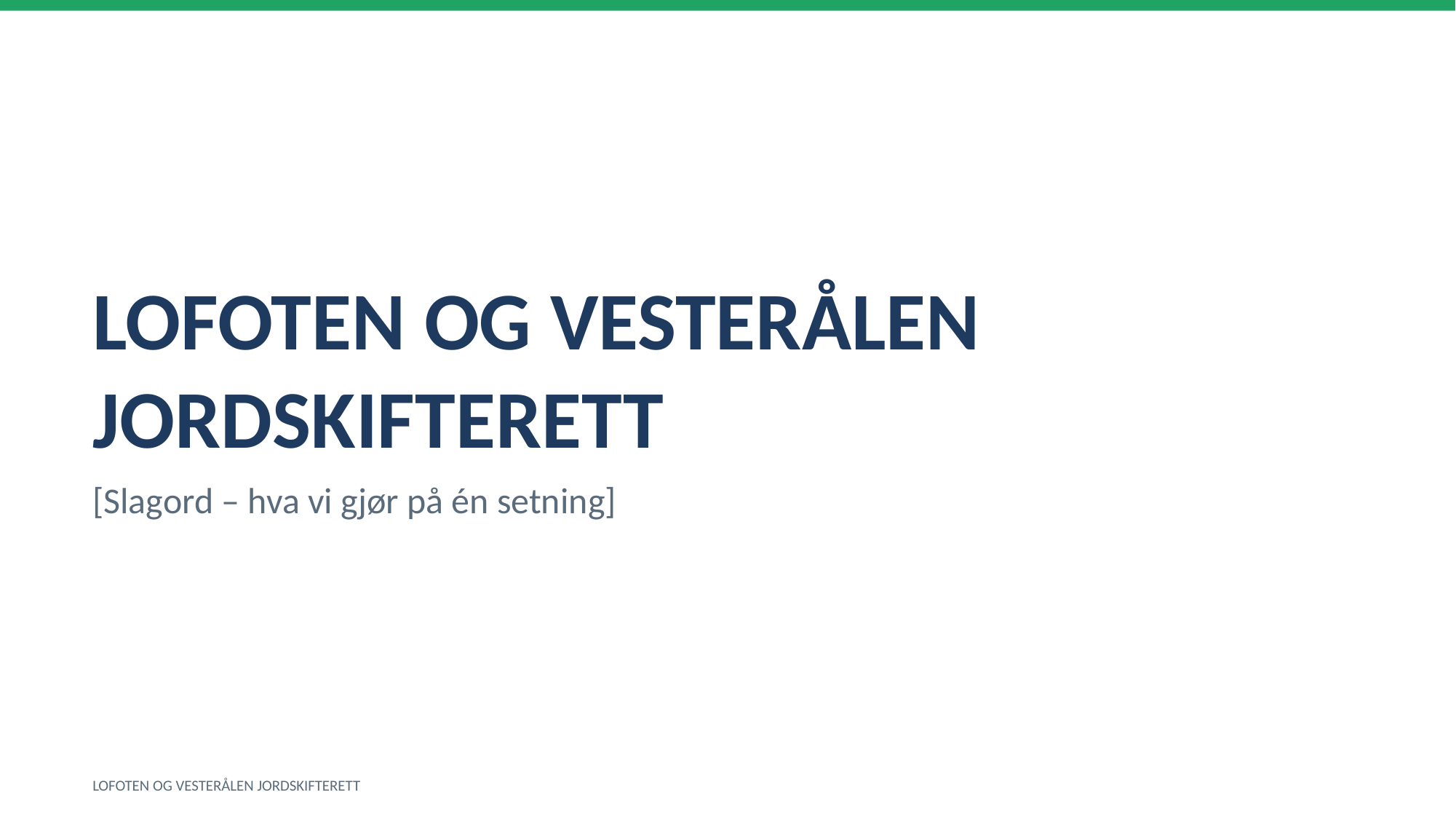

LOFOTEN OG VESTERÅLEN JORDSKIFTERETT
[Slagord – hva vi gjør på én setning]
LOFOTEN OG VESTERÅLEN JORDSKIFTERETT